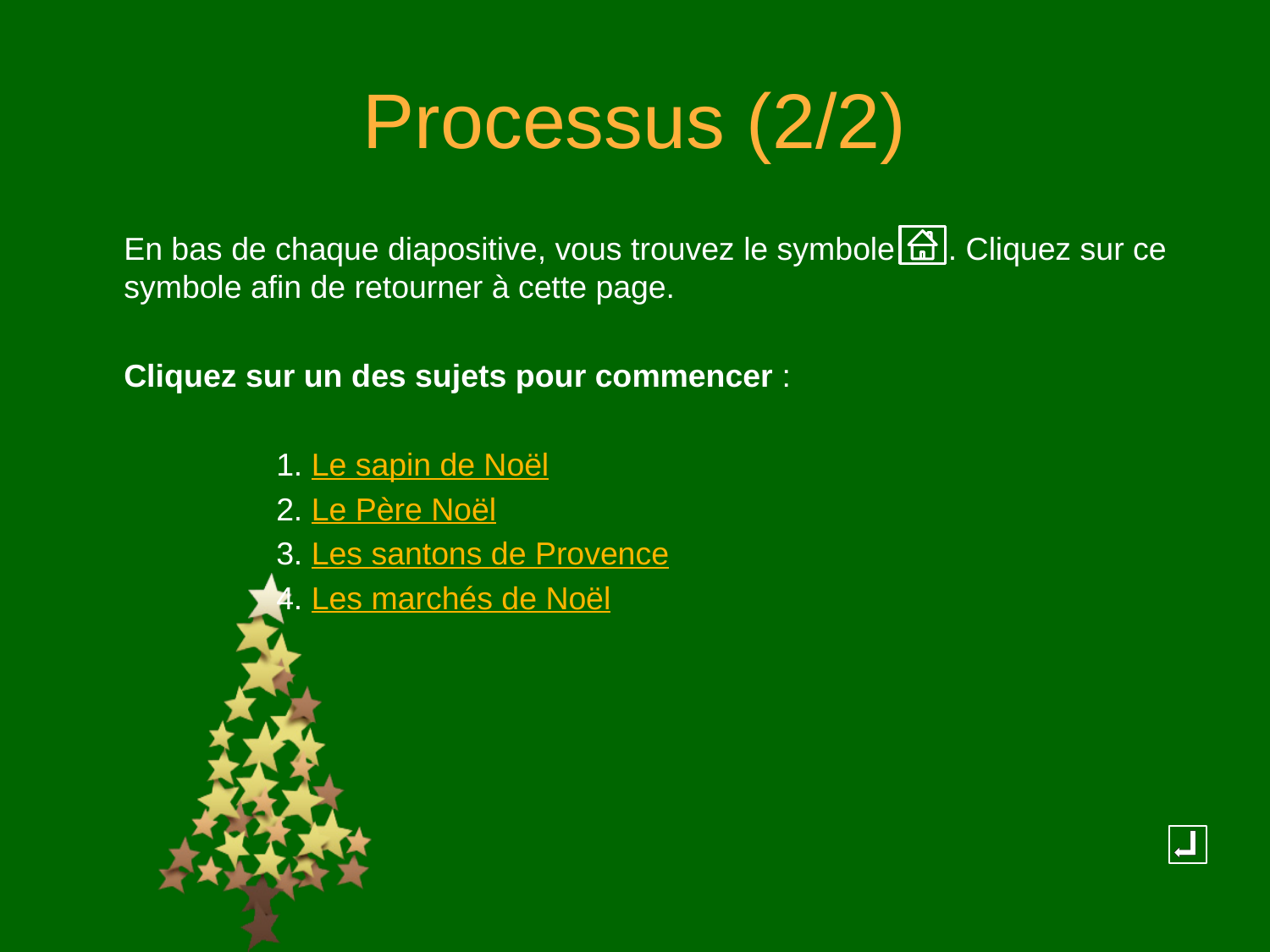

# Processus (2/2)
	En bas de chaque diapositive, vous trouvez le symbole      . Cliquez sur ce symbole afin de retourner à cette page.

	Cliquez sur un des sujets pour commencer :

	1. Le sapin de Noël
	2. Le Père Noël
	3. Les santons de Provence
	4. Les marchés de Noël